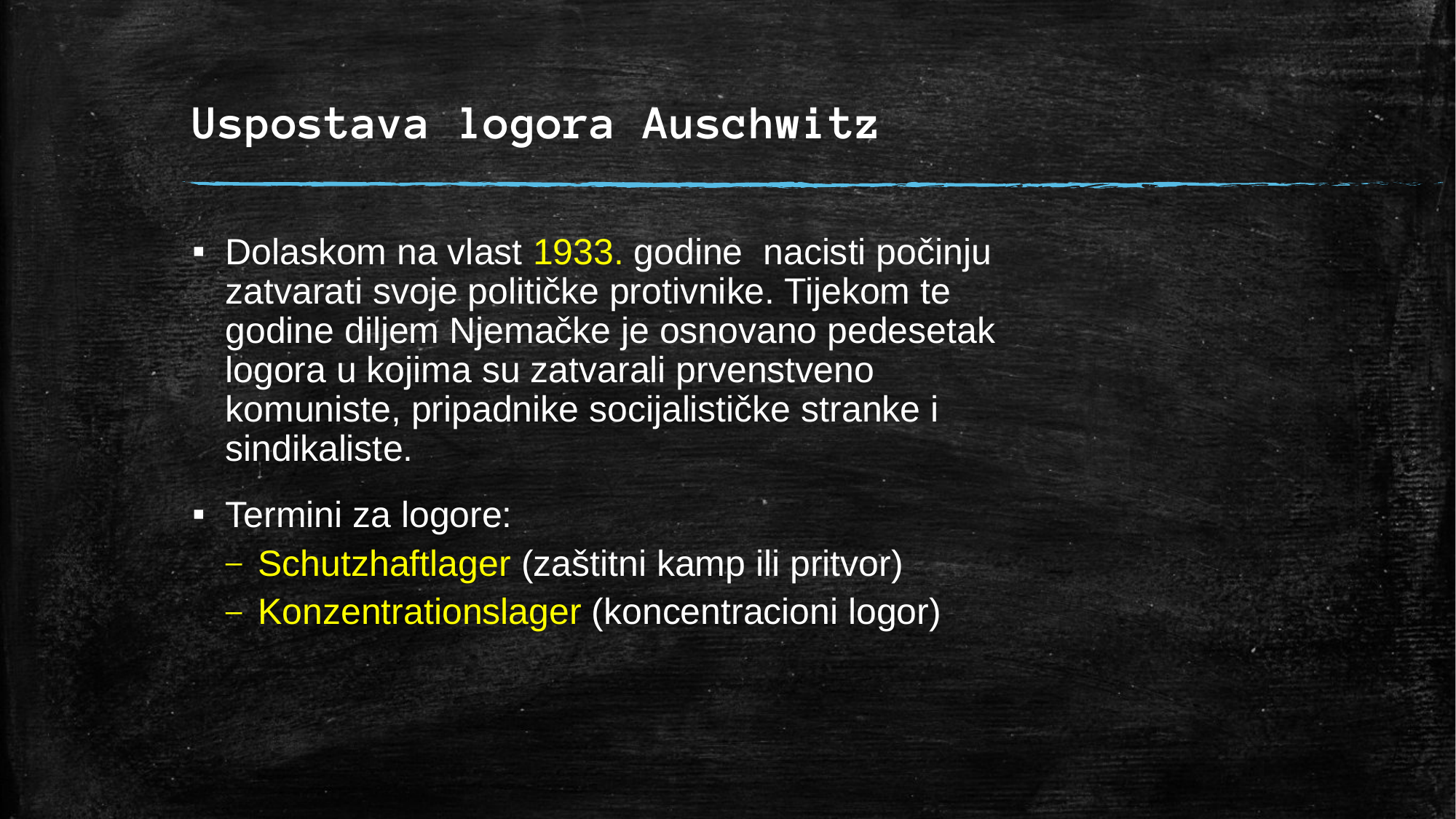

# Uspostava logora Auschwitz
Dolaskom na vlast 1933. godine  nacisti počinju zatvarati svoje političke protivnike. Tijekom te godine diljem Njemačke je osnovano pedesetak logora u kojima su zatvarali prvenstveno komuniste, pripadnike socijalističke stranke i sindikaliste.
Termini za logore:
Schutzhaftlager (zaštitni kamp ili pritvor)
Konzentrationslager (koncentracioni logor)